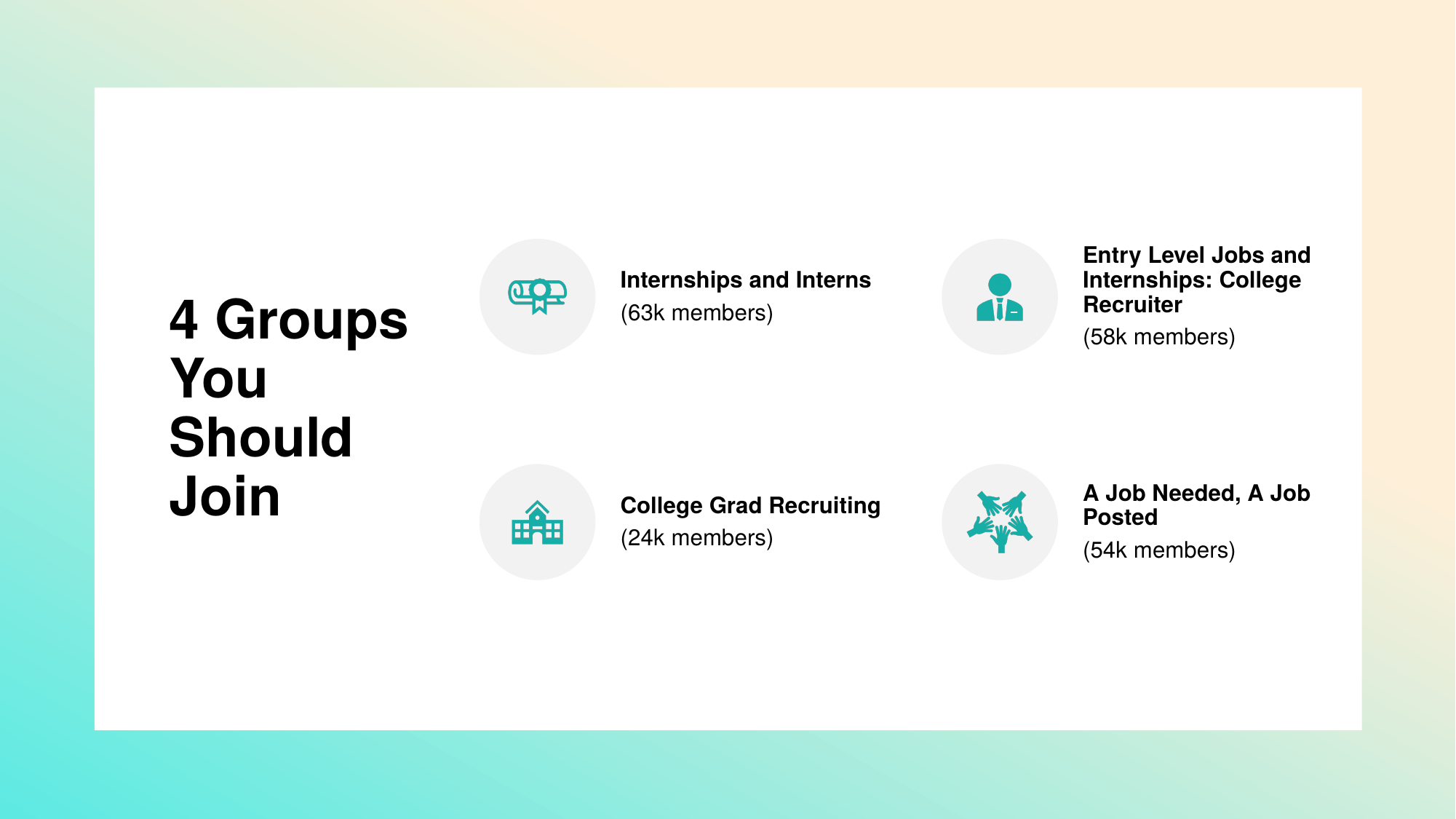

Internships and Interns
(63k members)
Entry Level Jobs and Internships: College Recruiter
(58k members)
College Grad Recruiting
(24k members)
A Job Needed, A Job Posted
(54k members)
# 4 Groups You Should Join